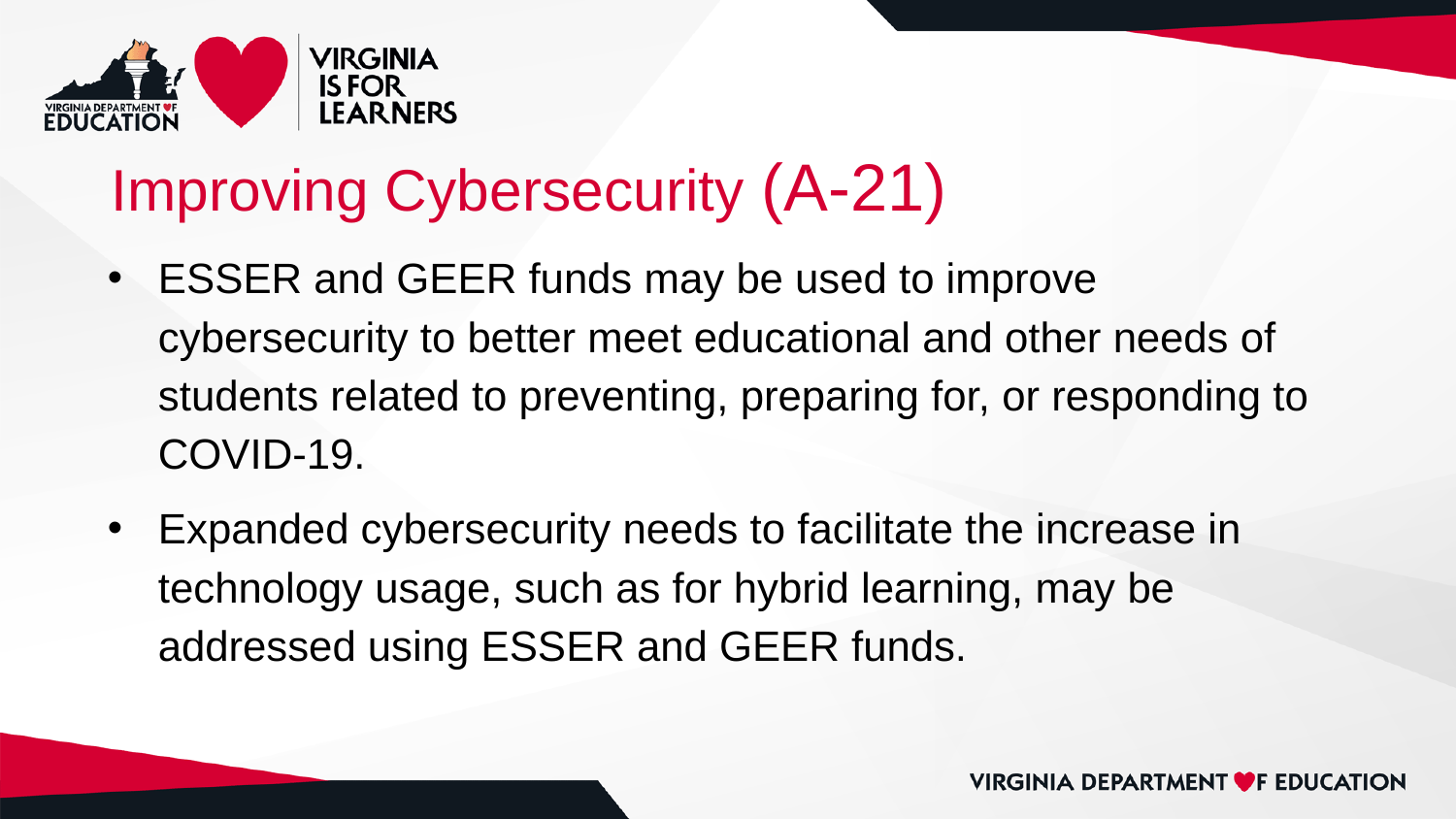

# Improving Cybersecurity (A-21)
ESSER and GEER funds may be used to improve cybersecurity to better meet educational and other needs of students related to preventing, preparing for, or responding to COVID-19.
Expanded cybersecurity needs to facilitate the increase in technology usage, such as for hybrid learning, may be addressed using ESSER and GEER funds.